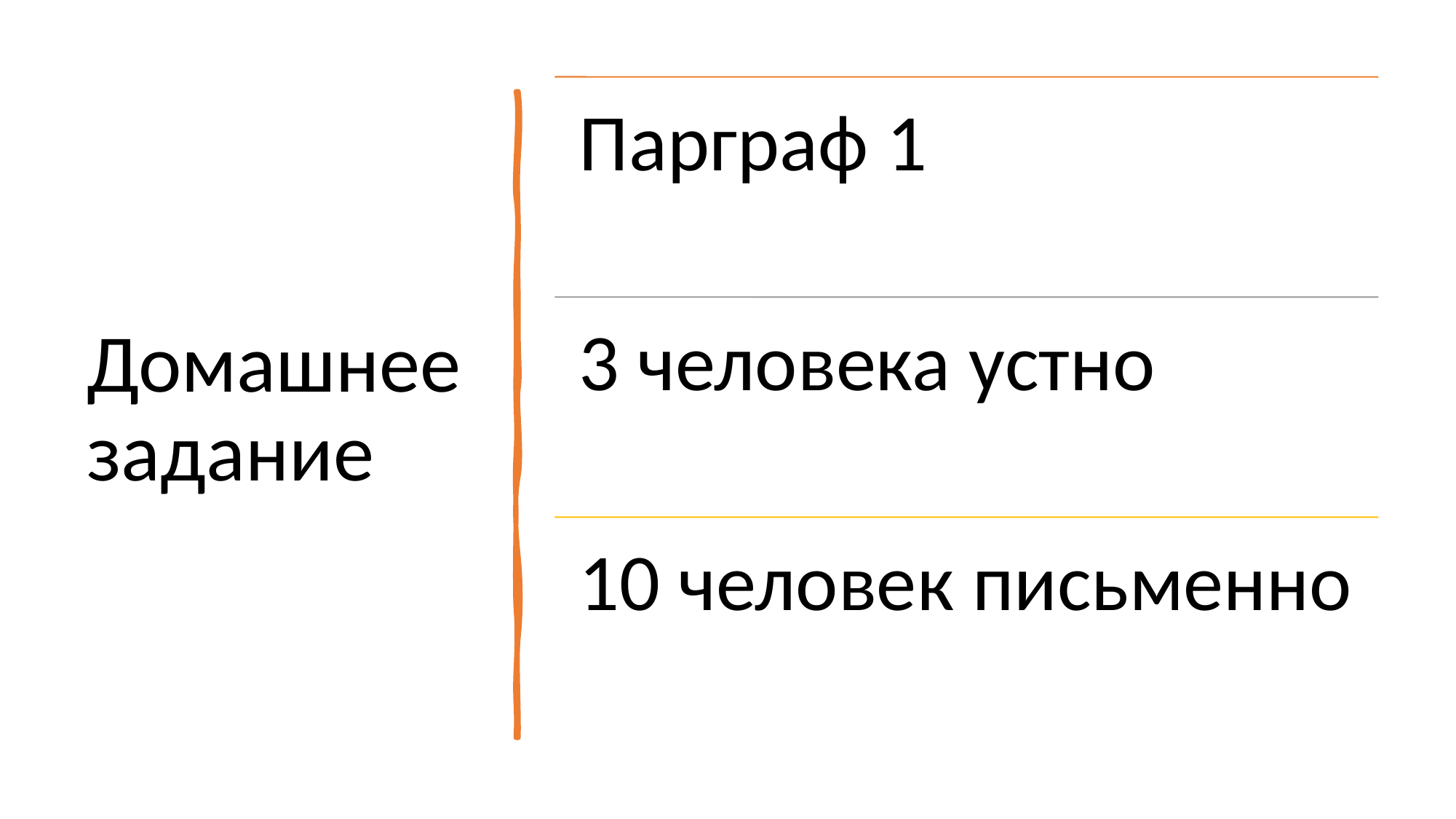

Парграф 1
3 человека устно
10 человек письменно
# Домашнее задание